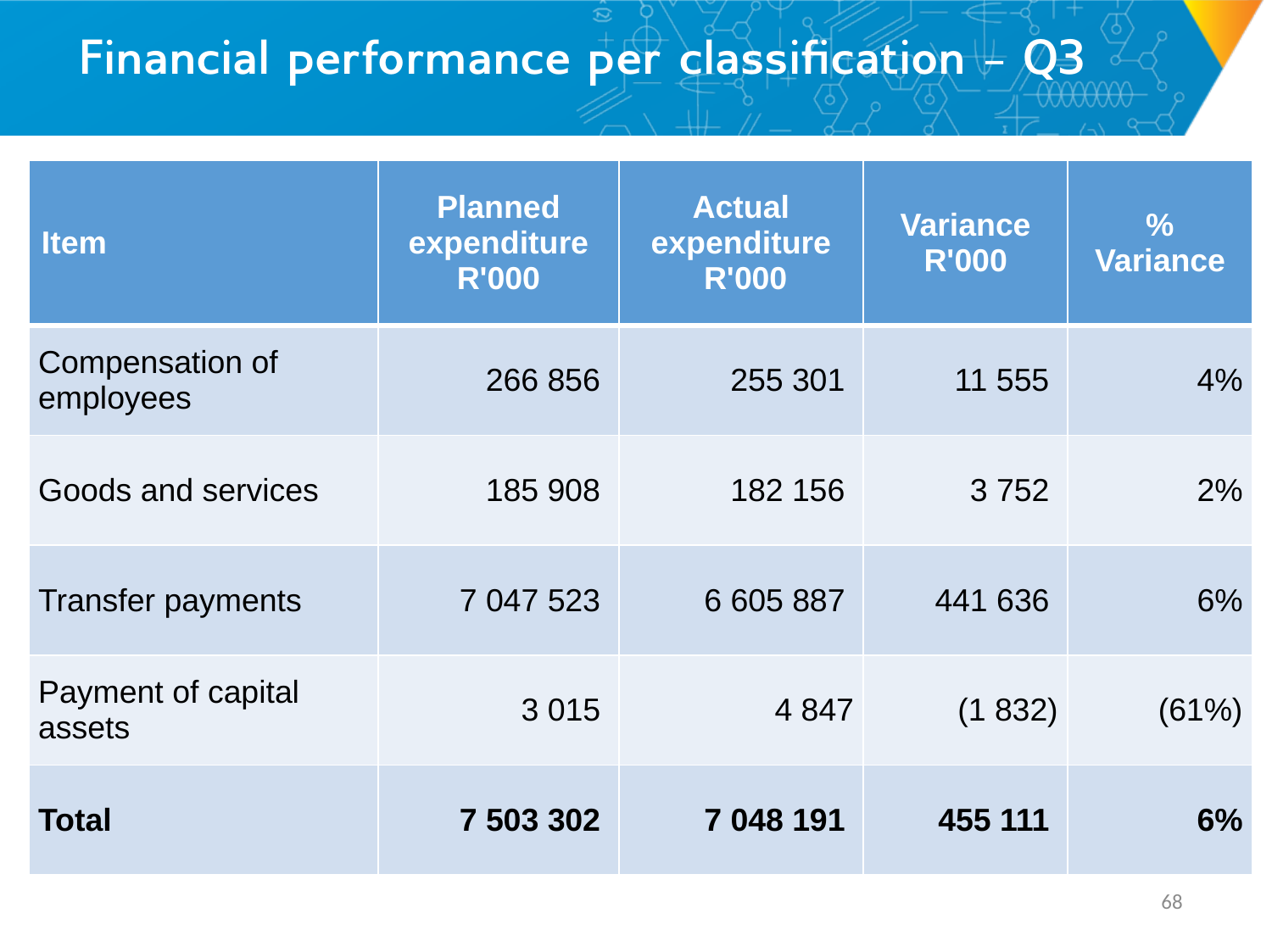

# Financial performance per classification – Q3
| Item | Planned expenditure R'000 | Actual expenditure R'000 | Variance R'000 | % Variance |
| --- | --- | --- | --- | --- |
| Compensation of employees | 266 856 | 255 301 | 11 555 | 4% |
| Goods and services | 185 908 | 182 156 | 3 752 | 2% |
| Transfer payments | 7 047 523 | 6 605 887 | 441 636 | 6% |
| Payment of capital assets | 3 015 | 4 847 | (1 832) | (61%) |
| Total | 7 503 302 | 7 048 191 | 455 111 | 6% |
68